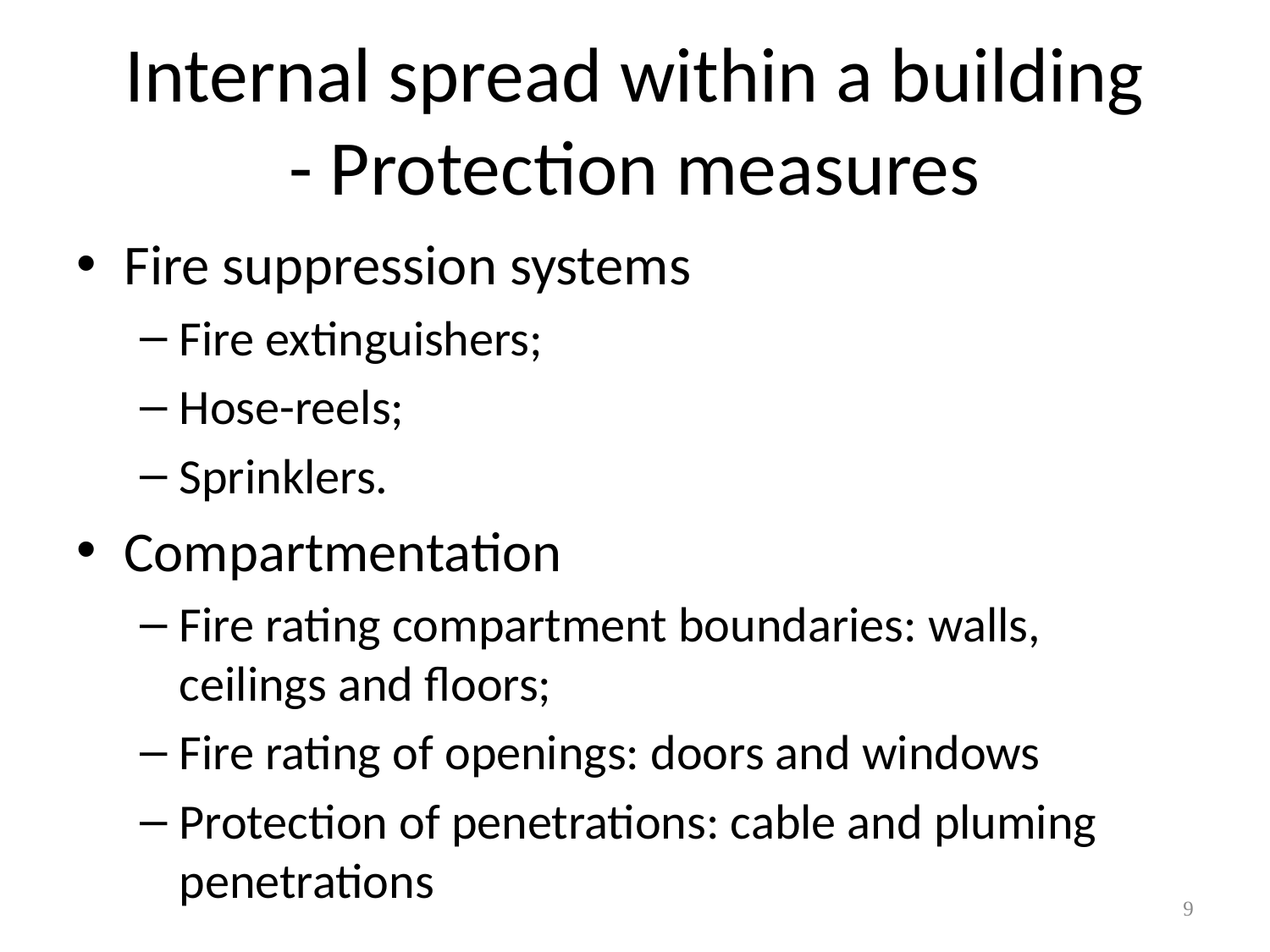

# Internal spread within a building - Protection measures
Fire suppression systems
Fire extinguishers;
Hose-reels;
Sprinklers.
Compartmentation
Fire rating compartment boundaries: walls, ceilings and floors;
Fire rating of openings: doors and windows
Protection of penetrations: cable and pluming penetrations

9